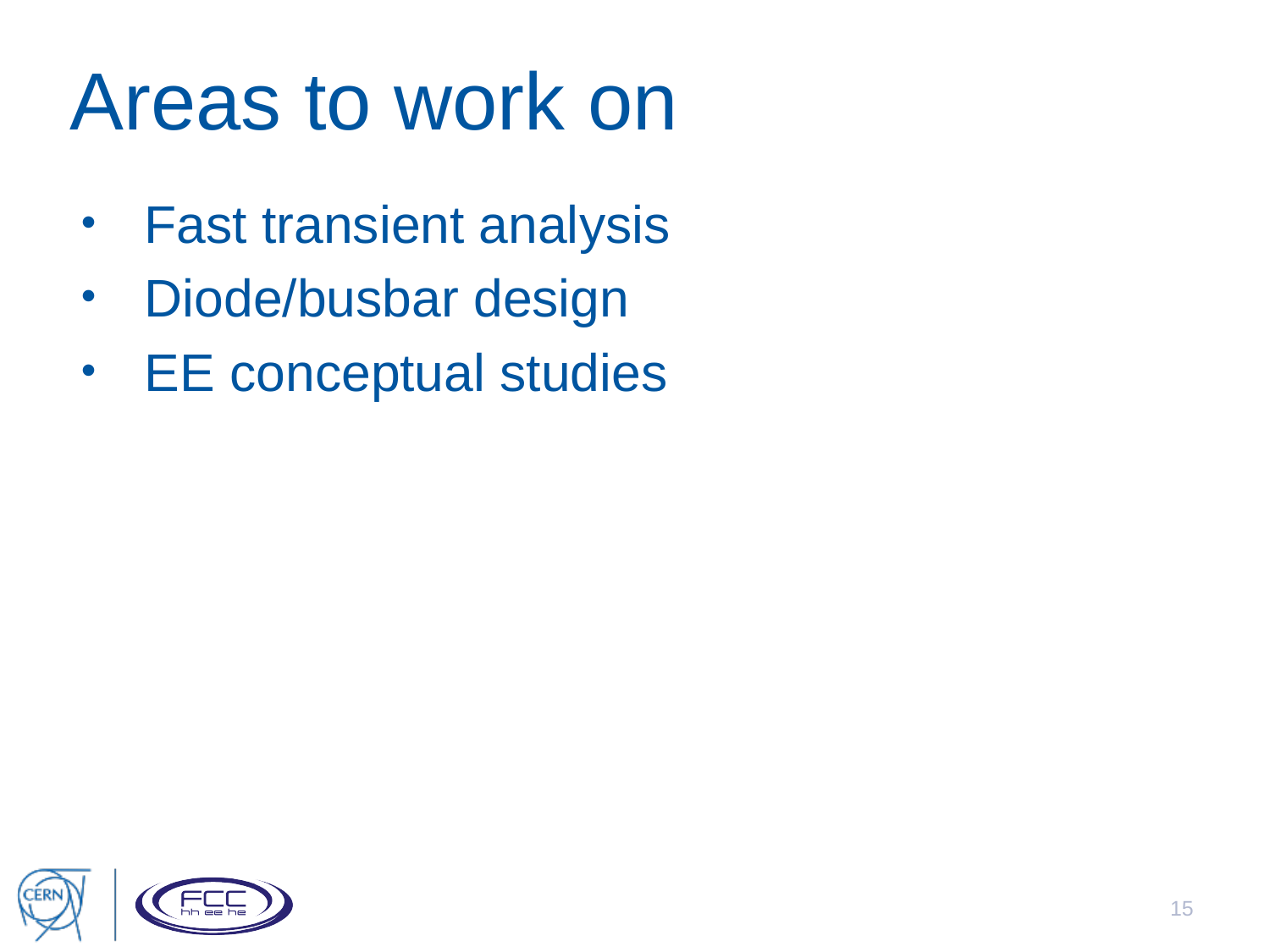

# Areas to work on
Fast transient analysis
Diode/busbar design
EE conceptual studies
15